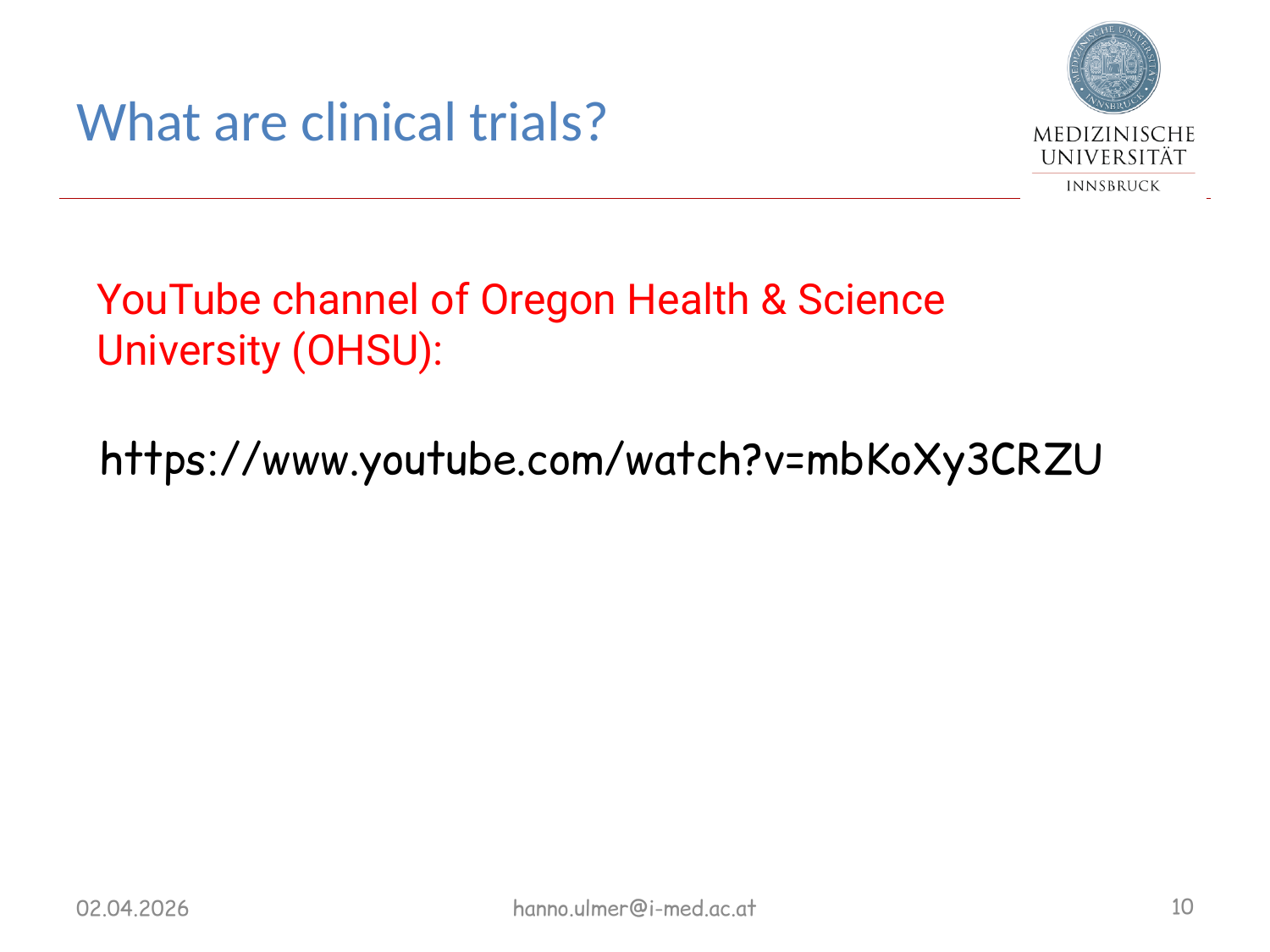

# What are clinical trials?
YouTube channel of Oregon Health & Science University (OHSU):
https://www.youtube.com/watch?v=mbKoXy3CRZU
02.04.2026
hanno.ulmer@i-med.ac.at
10